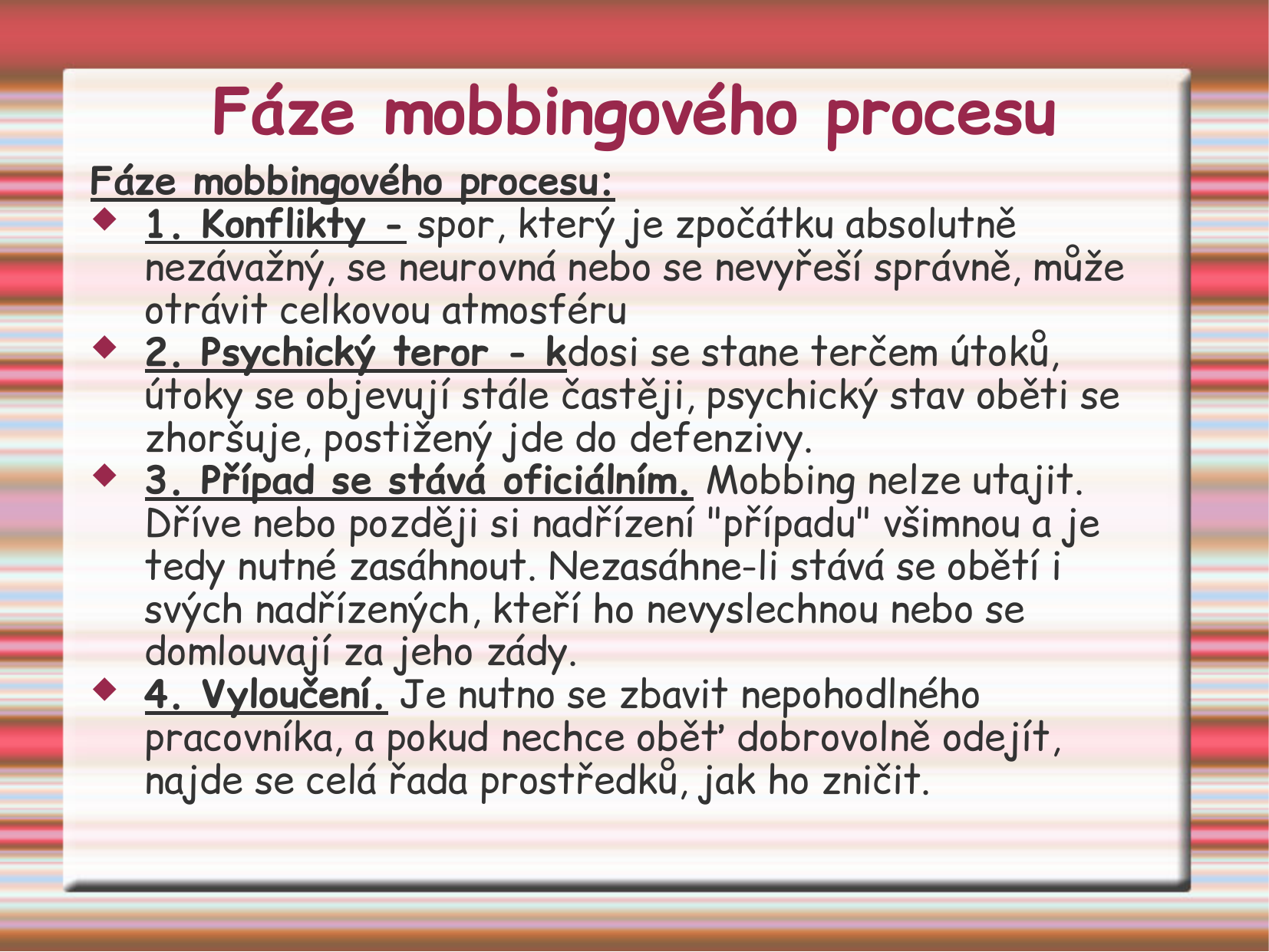

# Fáze mobbingového procesu
Fáze mobbingového procesu:
1. Konflikty - spor, který je zpočátku absolutně nezávažný, se neurovná nebo se nevyřeší správně, může otrávit celkovou atmosféru
2. Psychický teror - kdosi se stane terčem útoků, útoky se objevují stále častěji, psychický stav oběti se zhoršuje, postižený jde do defenzivy.
3. Případ se stává oficiálním. Mobbing nelze utajit. Dříve nebo později si nadřízení "případu" všimnou a je tedy nutné zasáhnout. Nezasáhne-li stává se obětí i svých nadřízených, kteří ho nevyslechnou nebo se domlouvají za jeho zády.
4. Vyloučení. Je nutno se zbavit nepohodlného pracovníka, a pokud nechce oběť dobrovolně odejít, najde se celá řada prostředků, jak ho zničit.